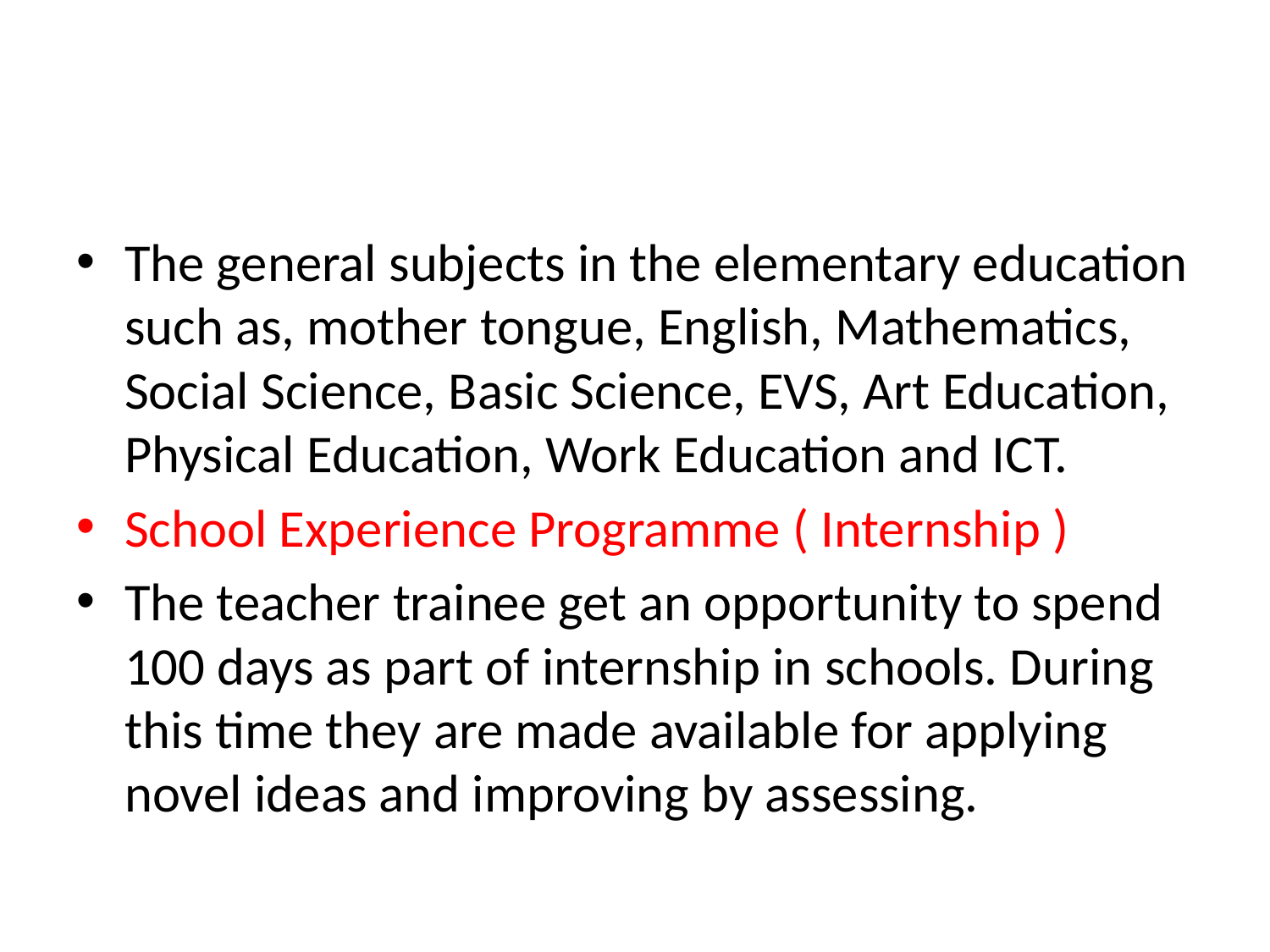

The general subjects in the elementary education such as, mother tongue, English, Mathematics, Social Science, Basic Science, EVS, Art Education, Physical Education, Work Education and ICT.
School Experience Programme ( Internship )
The teacher trainee get an opportunity to spend 100 days as part of internship in schools. During this time they are made available for applying novel ideas and improving by assessing.